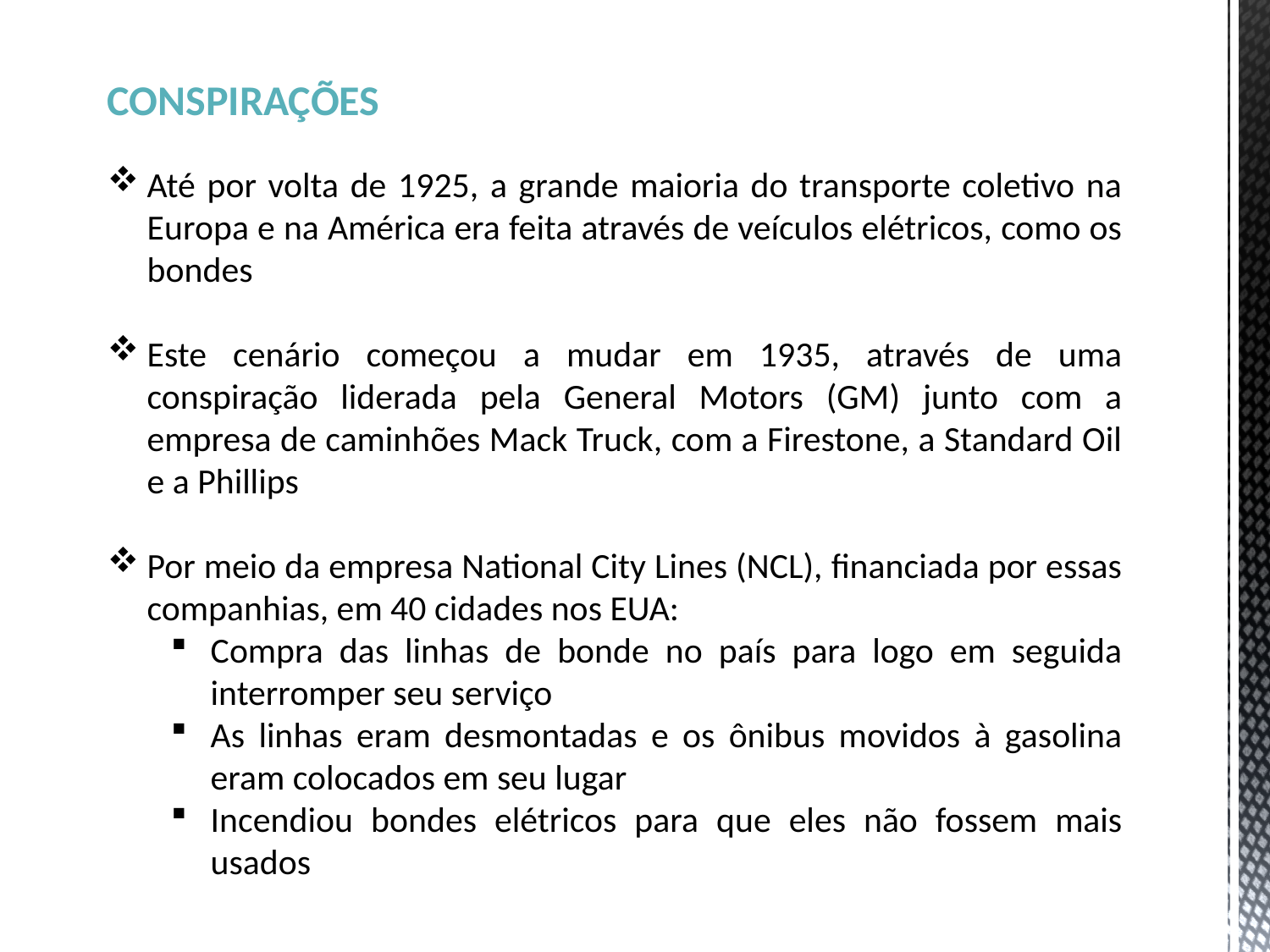

CONSPIRAÇÕES

Até por volta de 1925, a grande maioria do transporte coletivo na Europa e na América era feita através de veículos elétricos, como os bondes

Este cenário começou a mudar em 1935, através de uma conspiração liderada pela General Motors (GM) junto com a empresa de caminhões Mack Truck, com a Firestone, a Standard Oil e a Phillips

Por meio da empresa National City Lines (NCL), financiada por essas companhias, em 40 cidades nos EUA:
Compra das linhas de bonde no país para logo em seguida interromper seu serviço
As linhas eram desmontadas e os ônibus movidos à gasolina eram colocados em seu lugar
Incendiou bondes elétricos para que eles não fossem mais usados